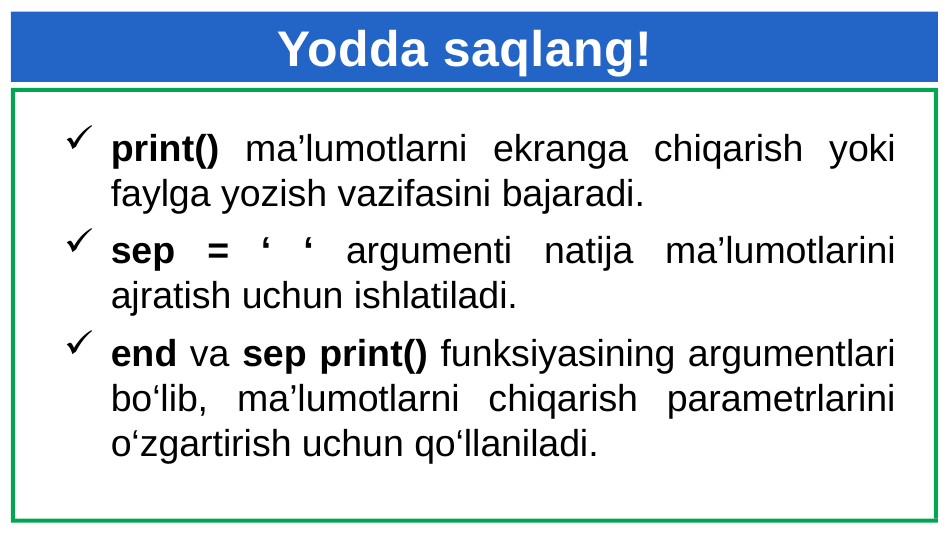

Yodda saqlang!
print() ma’lumotlarni ekranga chiqarish yoki faylga yozish vazifasini bajaradi.
sep = ‘ ‘ argumenti natija ma’lumotlarini ajratish uchun ishlatiladi.
end va sep print() funksiyasining argumentlari bo‘lib, ma’lumotlarni chiqarish parametrlarini o‘zgartirish uchun qo‘llaniladi.